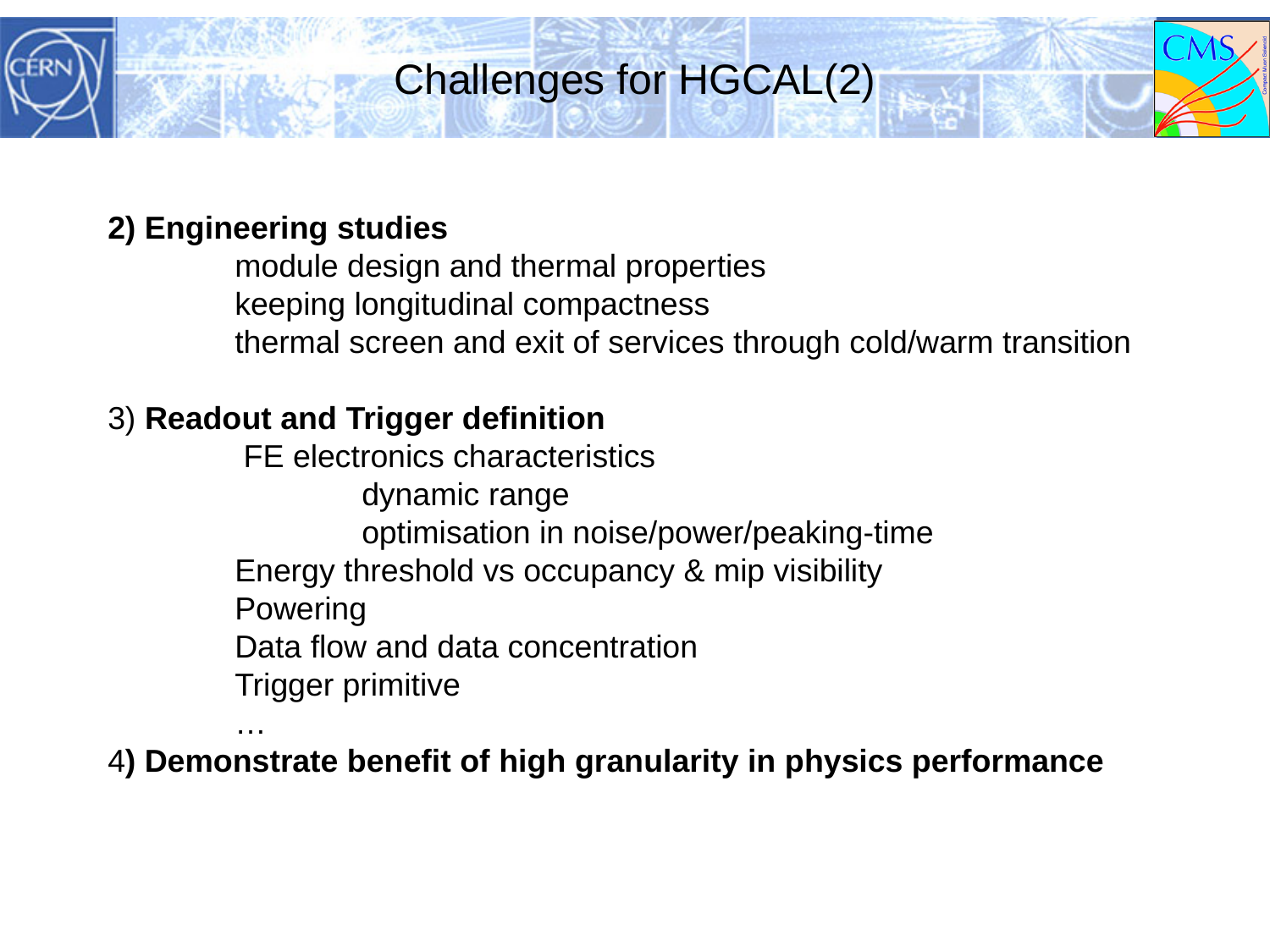

# Challenges for HGCAL(2)
2) Engineering studies
	module design and thermal properties
	keeping longitudinal compactness
	thermal screen and exit of services through cold/warm transition

3) Readout and Trigger definition
	 FE electronics characteristics
		dynamic range
		optimisation in noise/power/peaking-time
	Energy threshold vs occupancy & mip visibility
	Powering
	Data flow and data concentration
	Trigger primitive
	…
4) Demonstrate benefit of high granularity in physics performance